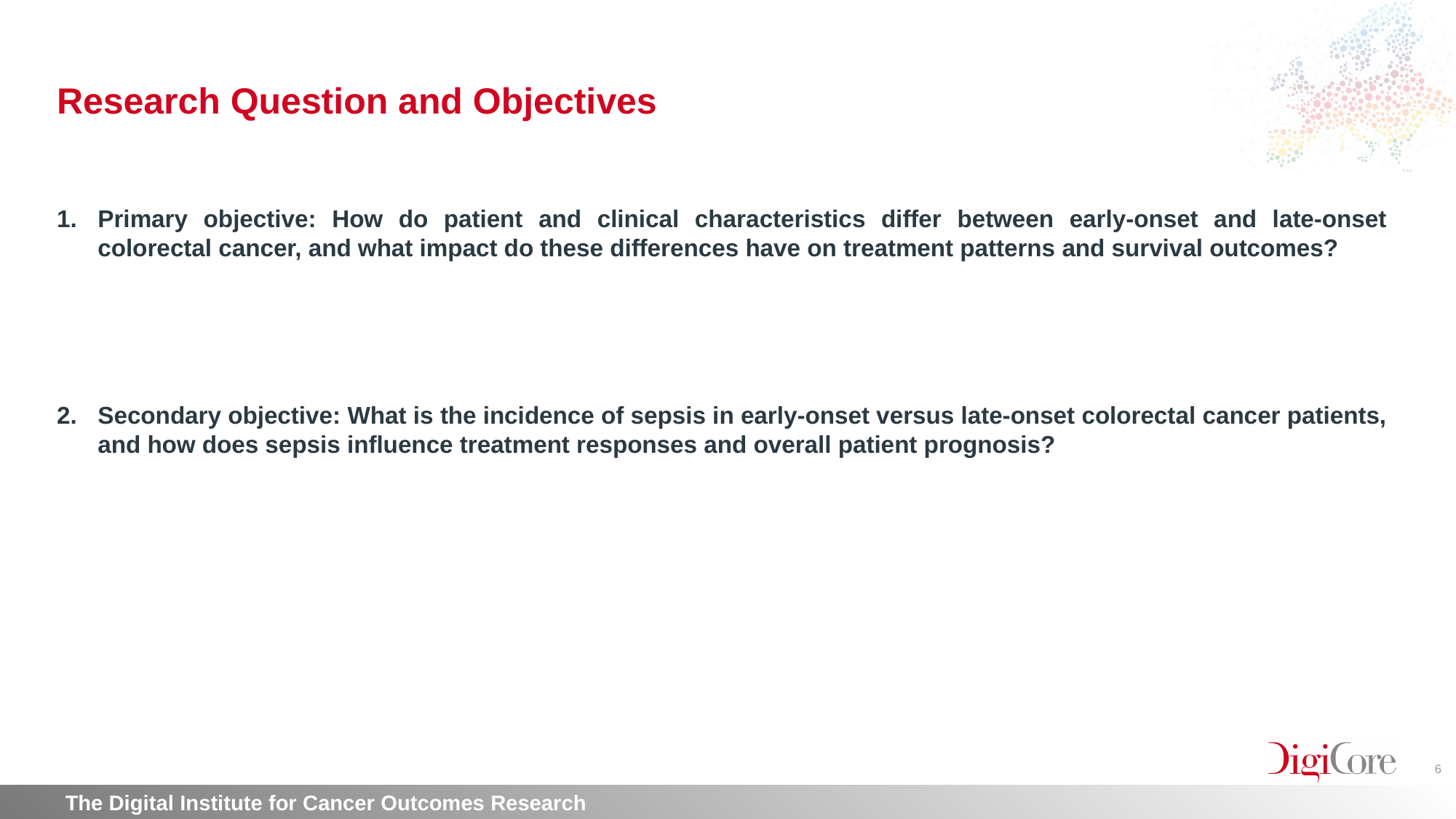

# Research Question and Objectives

Primary objective: How do patient and clinical characteristics differ between early-onset and late-onset colorectal cancer, and what impact do these differences have on treatment patterns and survival outcomes?

Secondary objective: What is the incidence of sepsis in early-onset versus late-onset colorectal cancer patients, and how does sepsis influence treatment responses and overall patient prognosis?